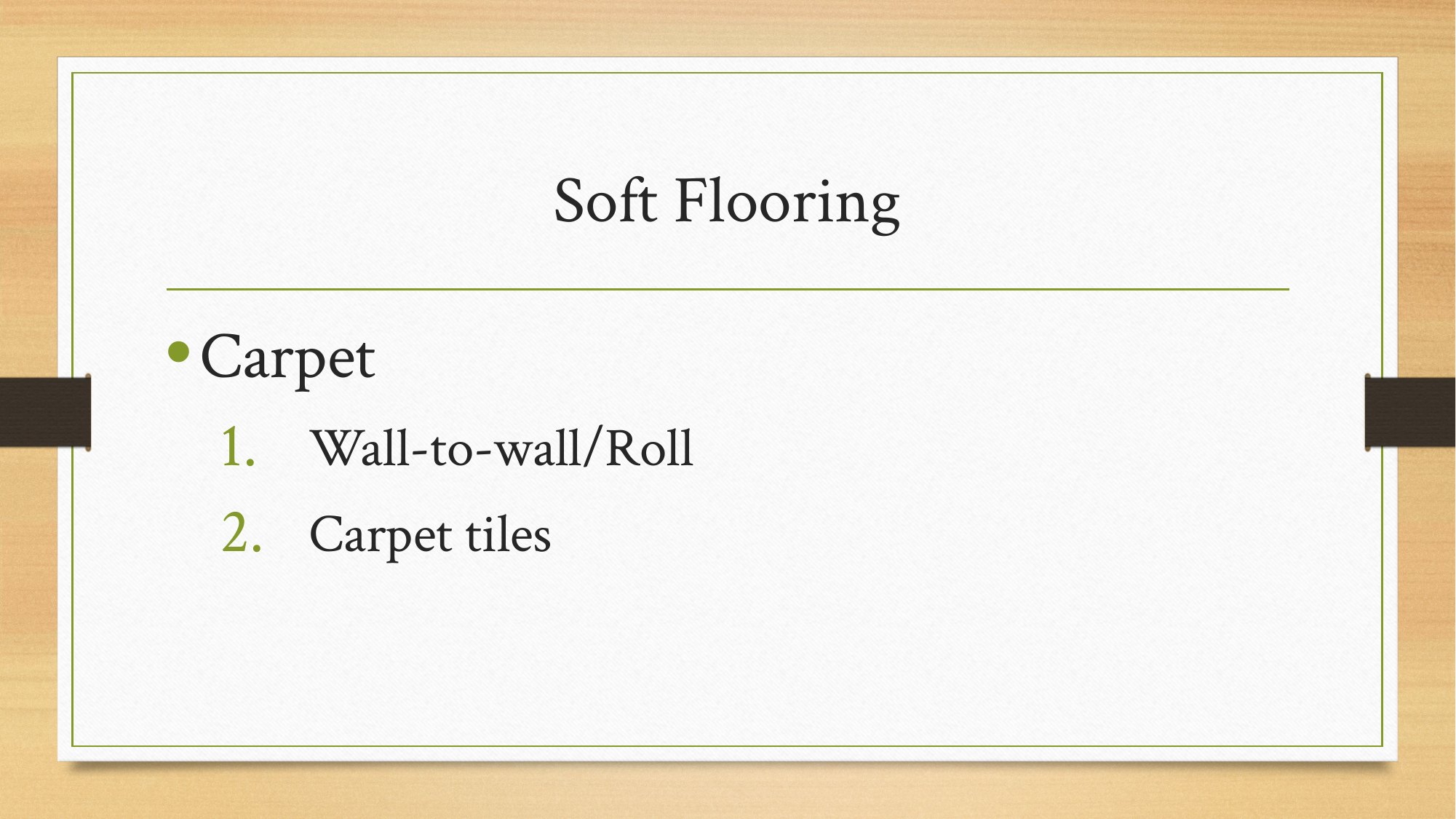

# Soft Flooring
Carpet
Wall-to-wall/Roll
Carpet tiles